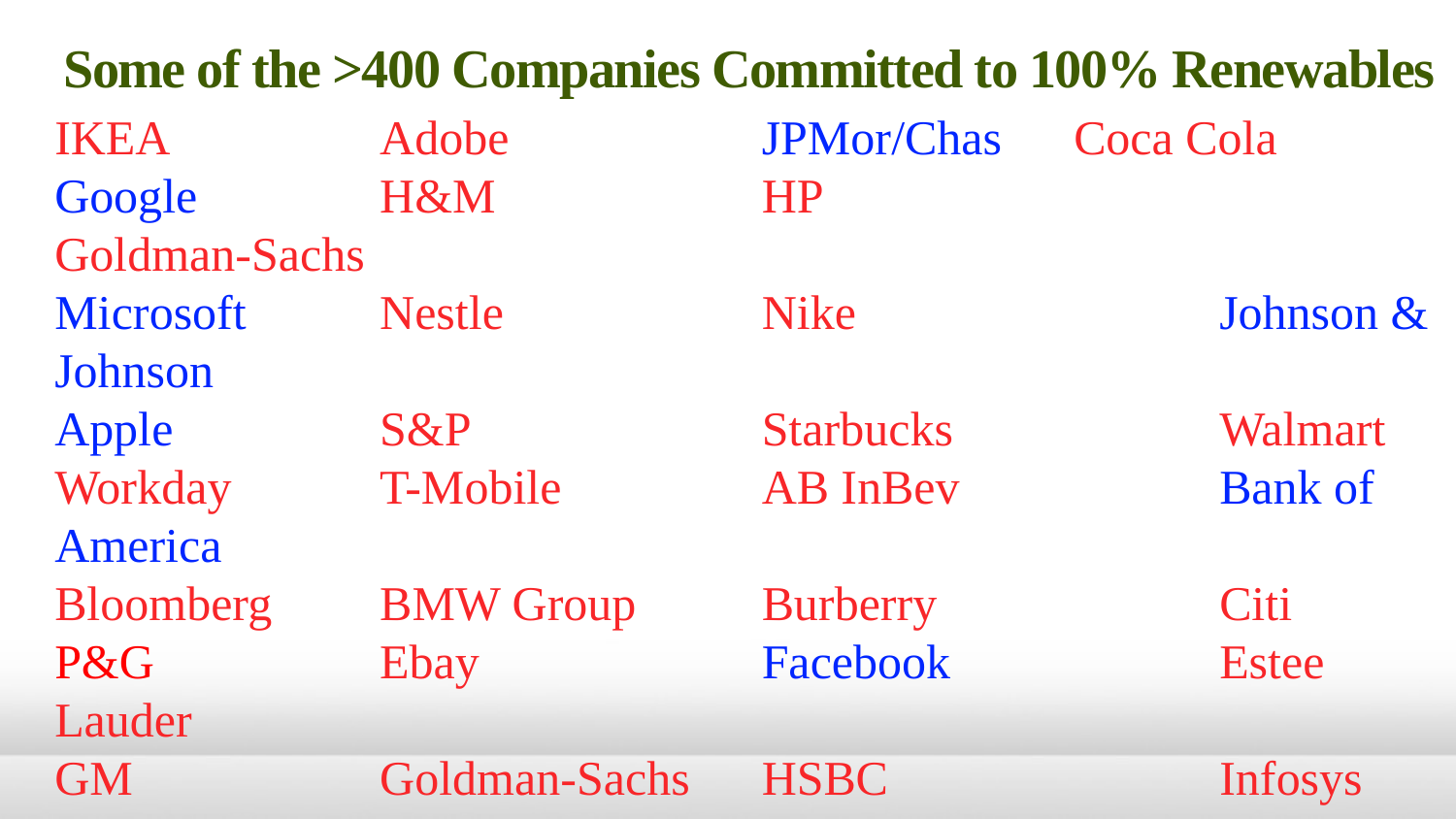

Some of the >400 Companies Committed to 100% Renewables
IKEA 	Adobe	JPMor/Chas	Coca Cola
Google	H&M	HP				Goldman-Sachs
Microsoft	Nestle	Nike			Johnson & Johnson
Apple	S&P	Starbucks		Walmart
Workday	T-Mobile	AB InBev		Bank of America
Bloomberg	BMW Group	Burberry		Citi
P&G	Ebay	Facebook		Estee Lauder
GM	Goldman-Sachs	HSBC			Infosys
Kellogg’s	Lego	Mars			Morgan Stanley
Salesforce	Organic Valley	Amazon		Wells Fargo